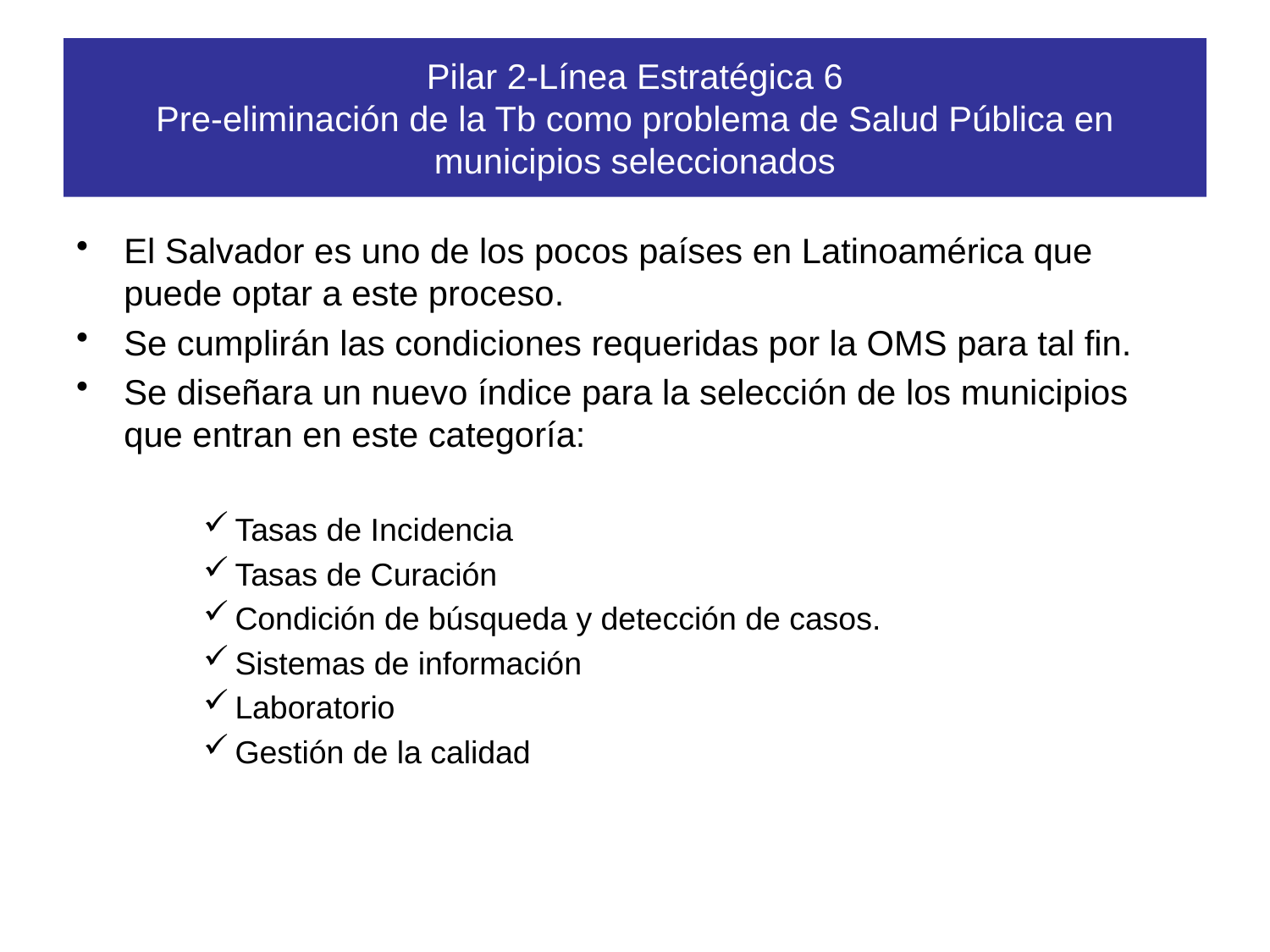

# Pilar 2-Línea Estratégica 6 Pre-eliminación de la Tb como problema de Salud Pública en municipios seleccionados
El Salvador es uno de los pocos países en Latinoamérica que puede optar a este proceso.
Se cumplirán las condiciones requeridas por la OMS para tal fin.
Se diseñara un nuevo índice para la selección de los municipios que entran en este categoría:

Tasas de Incidencia
Tasas de Curación
Condición de búsqueda y detección de casos.
Sistemas de información
Laboratorio
Gestión de la calidad